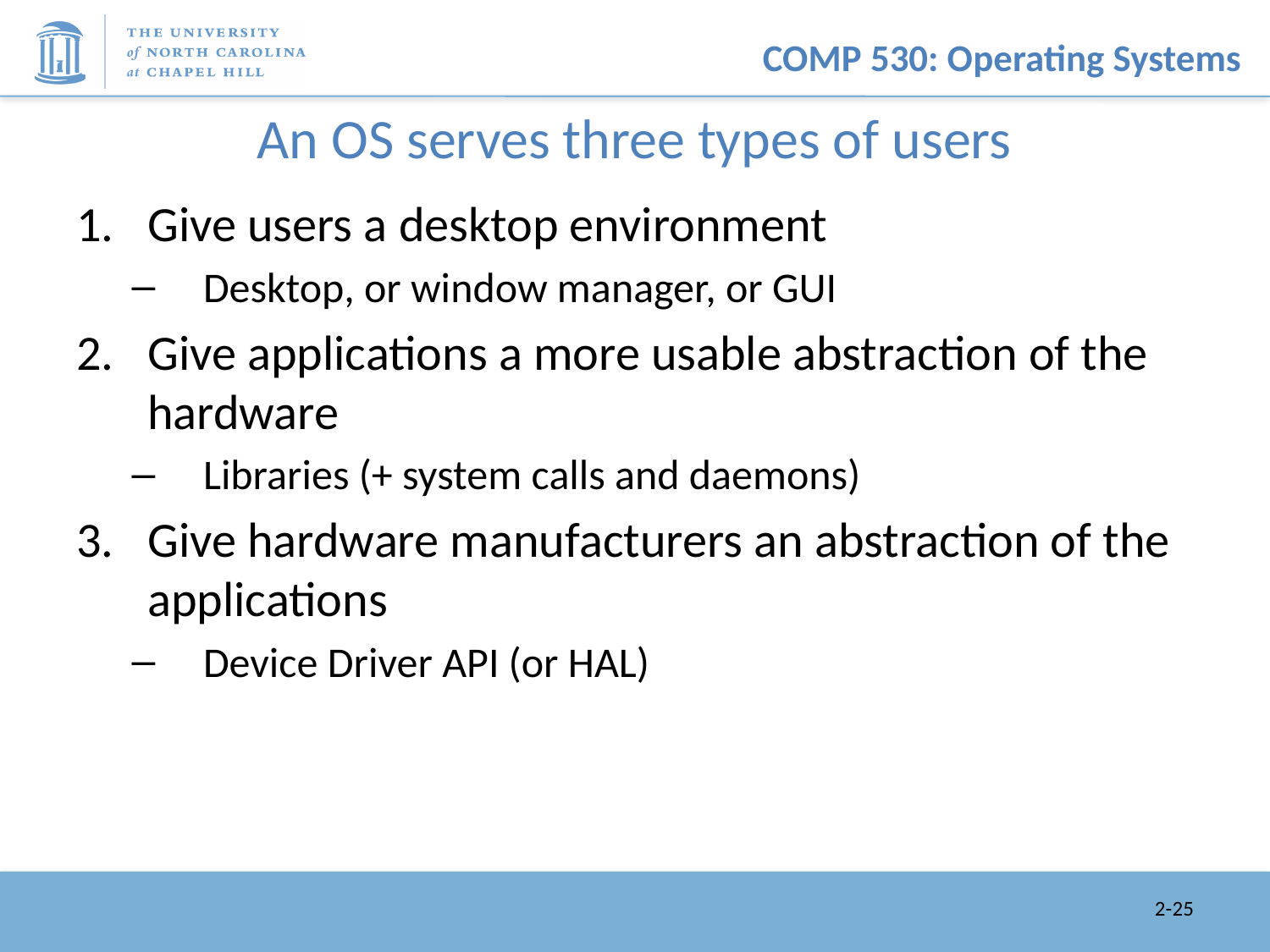

# An OS serves three types of users
Give users a desktop environment
Desktop, or window manager, or GUI
Give applications a more usable abstraction of the hardware
Libraries (+ system calls and daemons)
Give hardware manufacturers an abstraction of the applications
Device Driver API (or HAL)
2-25